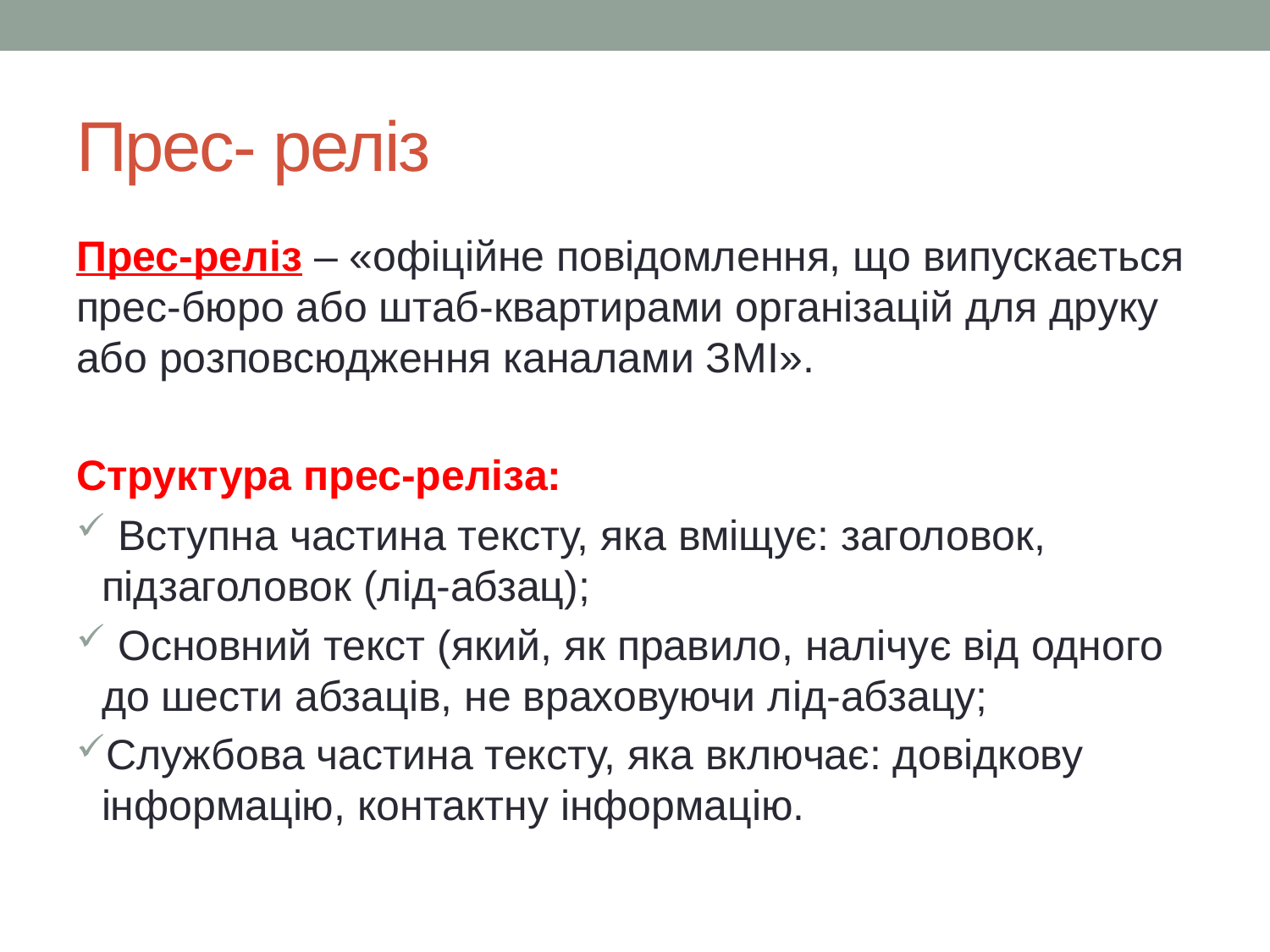

# Прес- реліз
Прес-реліз – «офіційне повідомлення, що випускається прес-бюро або штаб-квартирами організацій для друку або розповсюдження каналами ЗМІ».

Структура прес-реліза:
 Вступна частина тексту, яка вміщує: заголовок, підзаголовок (лід-абзац);
 Основний текст (який, як правило, налічує від одного до шести абзаців, не враховуючи лід-абзацу;
Службова частина тексту, яка включає: довідкову інформацію, контактну інформацію.